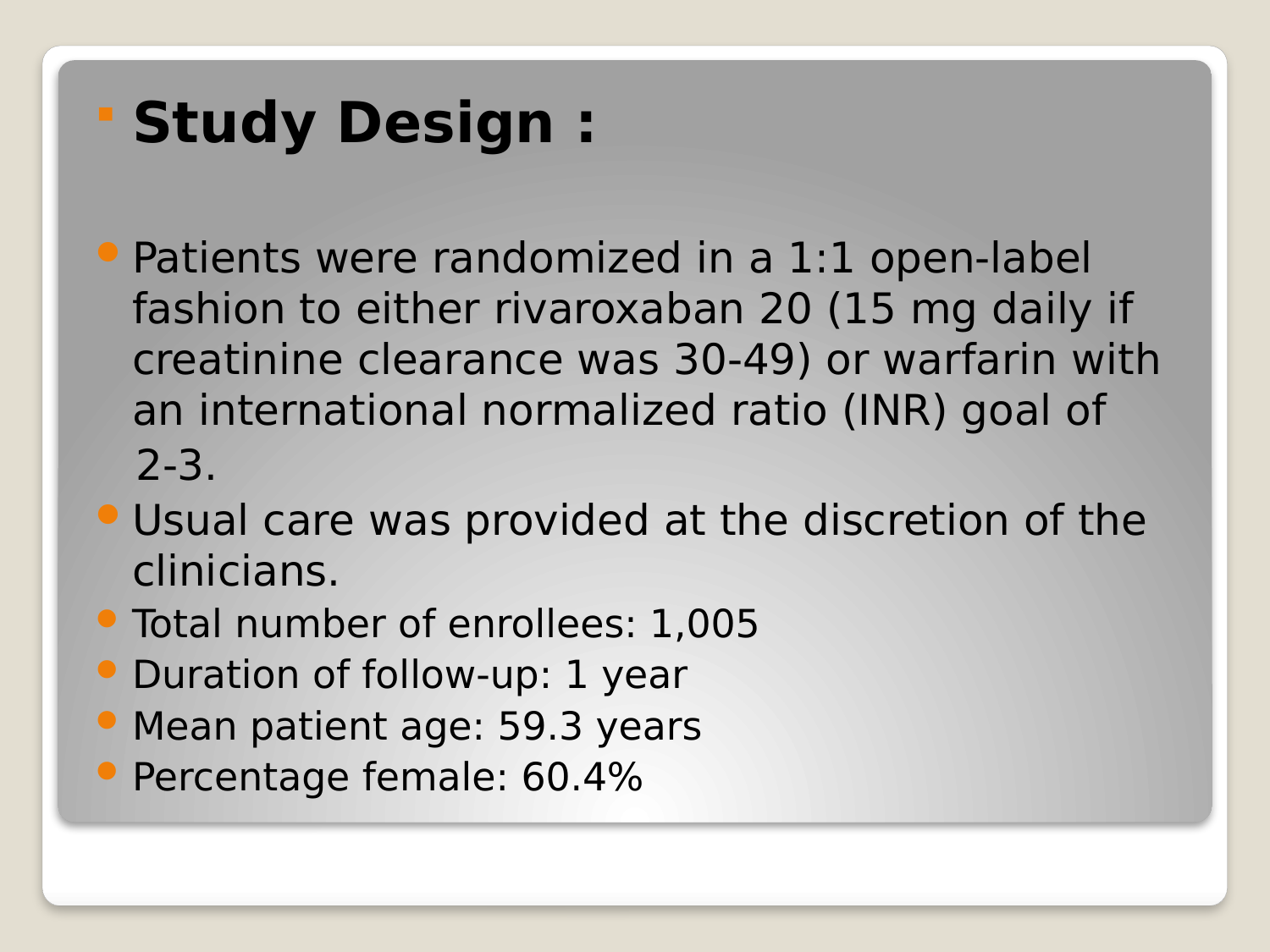

Study Design :

Patients were randomized in a 1:1 open-label  fashion to either rivaroxaban 20 (15 mg daily if creatinine clearance was 30-49) or warfarin with an international normalized ratio (INR) goal of
   2-3.
Usual care was provided at the discretion of the clinicians.
Total number of enrollees: 1,005
Duration of follow-up: 1 year
Mean patient age: 59.3 years
Percentage female: 60.4%

#